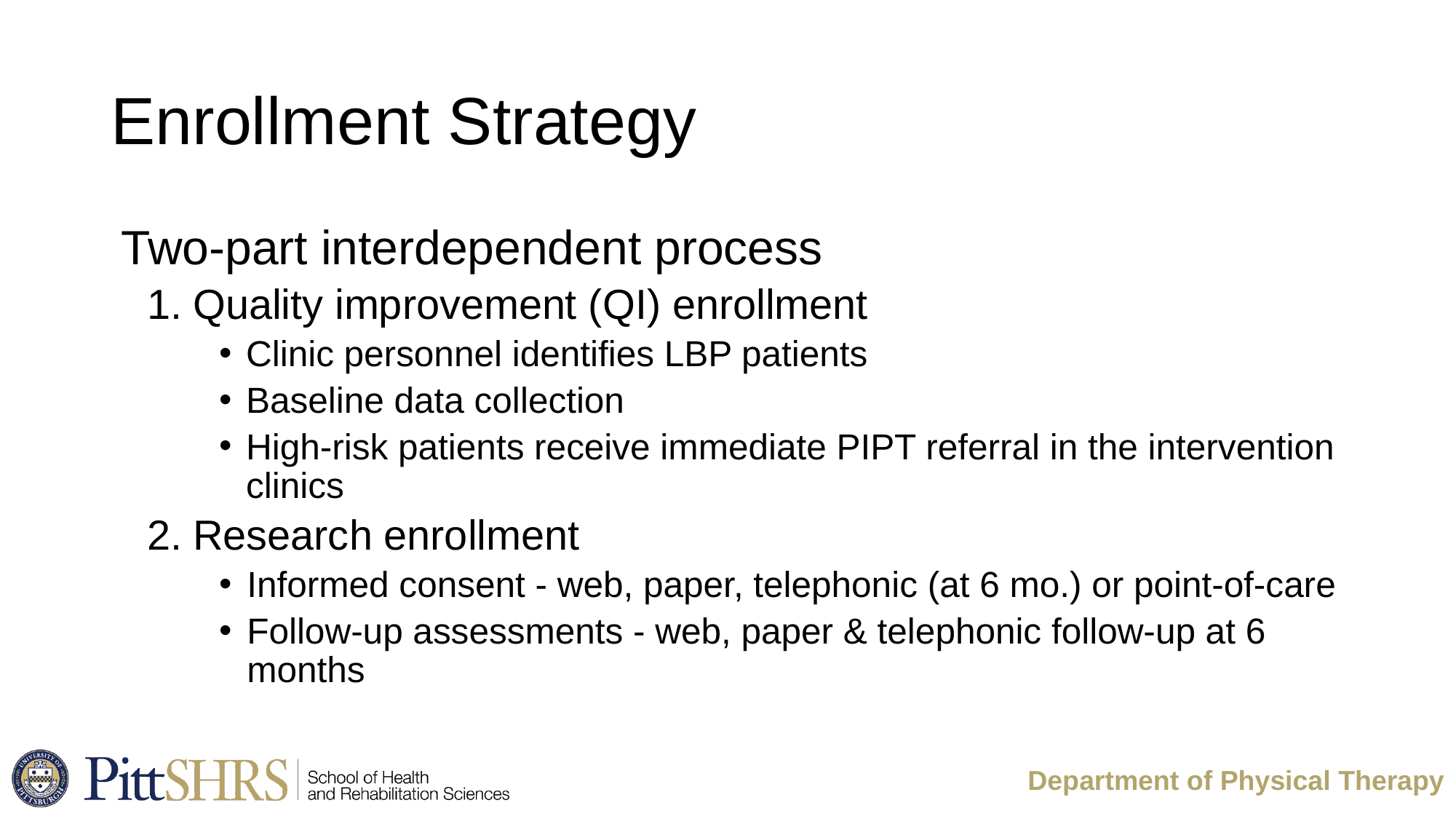

# Enrollment Strategy
Two-part interdependent process
Quality improvement (QI) enrollment
Clinic personnel identifies LBP patients
Baseline data collection
High-risk patients receive immediate PIPT referral in the intervention clinics
Research enrollment
Informed consent - web, paper, telephonic (at 6 mo.) or point-of-care
Follow-up assessments - web, paper & telephonic follow-up at 6 months